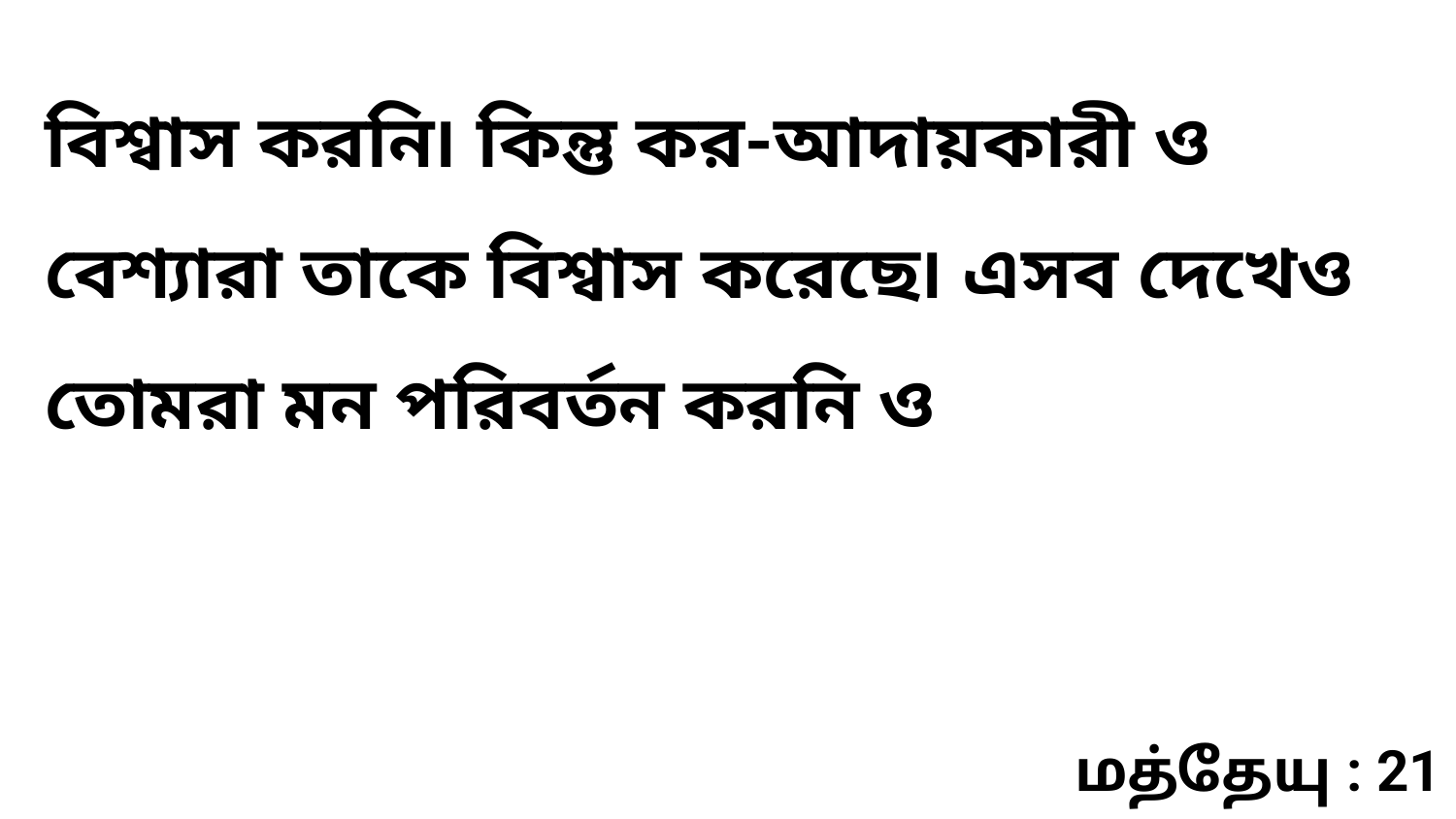

বিশ্বাস করনি৷ কিন্তু কর-আদায়কারী ও বেশ্যারা তাকে বিশ্বাস করেছে৷ এসব দেখেও তোমরা মন পরিবর্তন করনি ও
மத்தேயு : 21